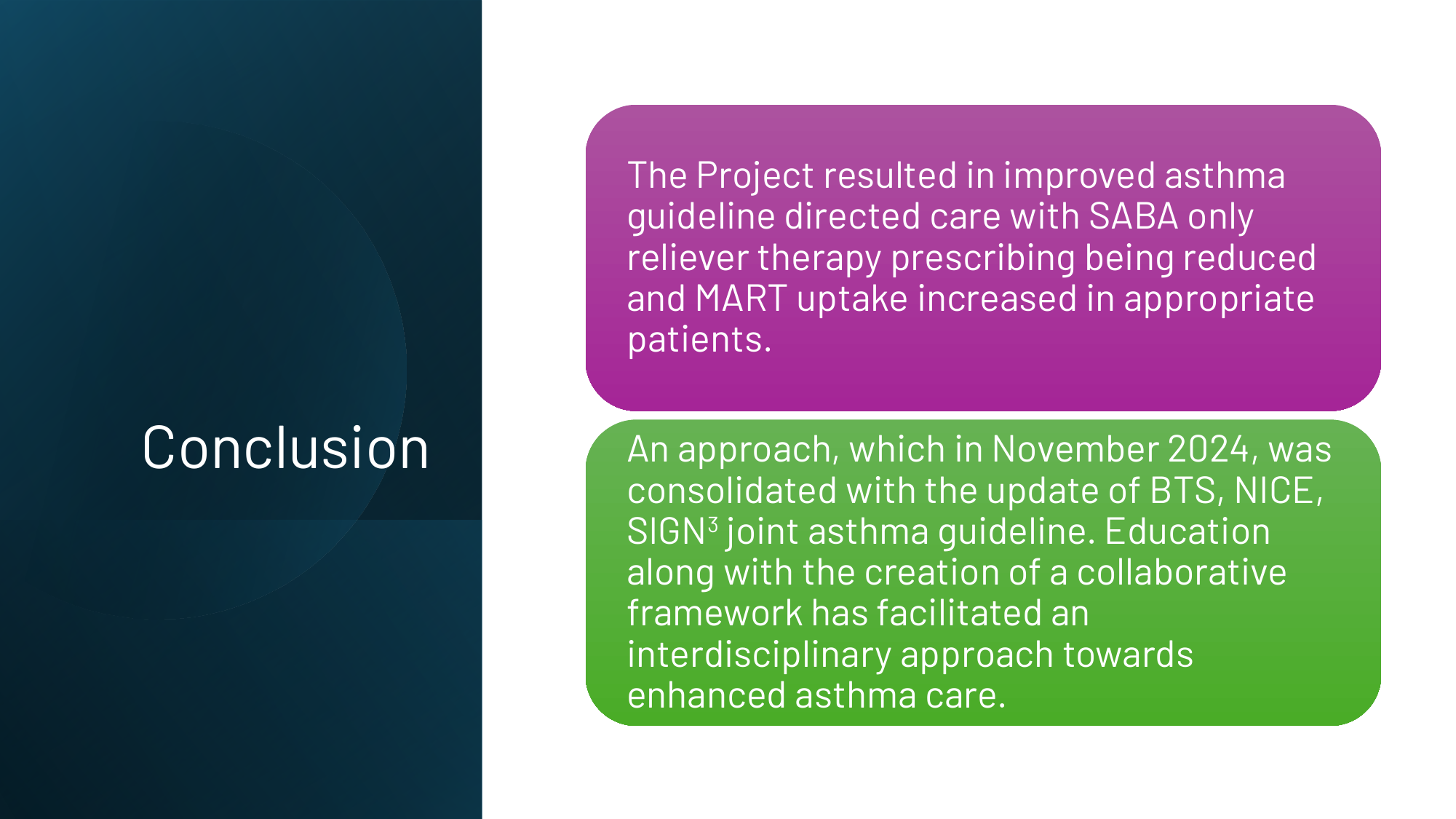

The Project resulted in improved asthma guideline directed care with SABA only reliever therapy prescribing being reduced and MART uptake increased in appropriate patients.
An approach, which in November 2024, was consolidated with the update of BTS, NICE, SIGN3 joint asthma guideline. Education along with the creation of a collaborative framework has facilitated an interdisciplinary approach towards enhanced asthma care.

# Conclusion